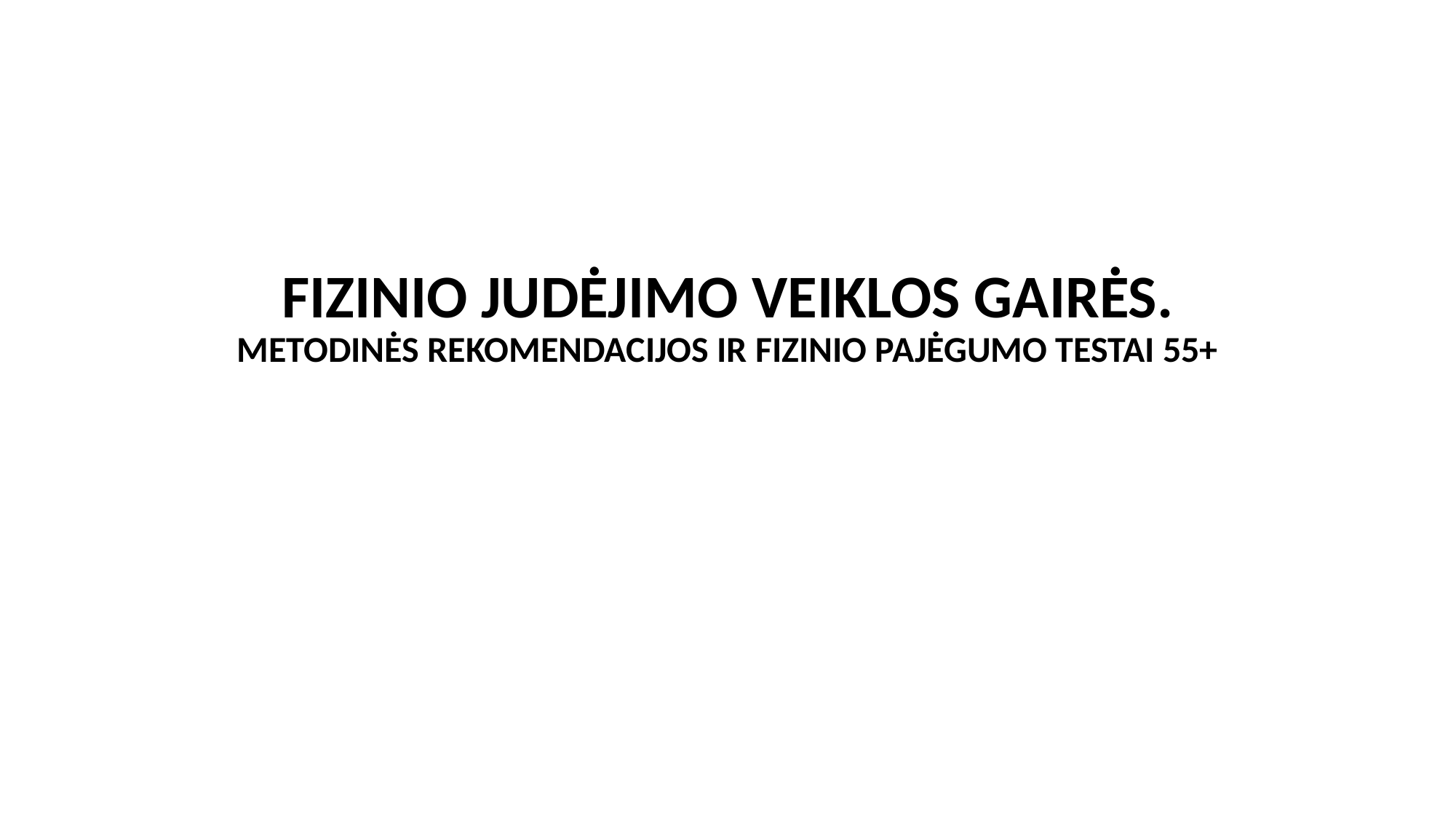

# FIZINIO JUDĖJIMO VEIKLOS GAIRĖS. METODINĖS REKOMENDACIJOS IR FIZINIO PAJĖGUMO TESTAI 55+